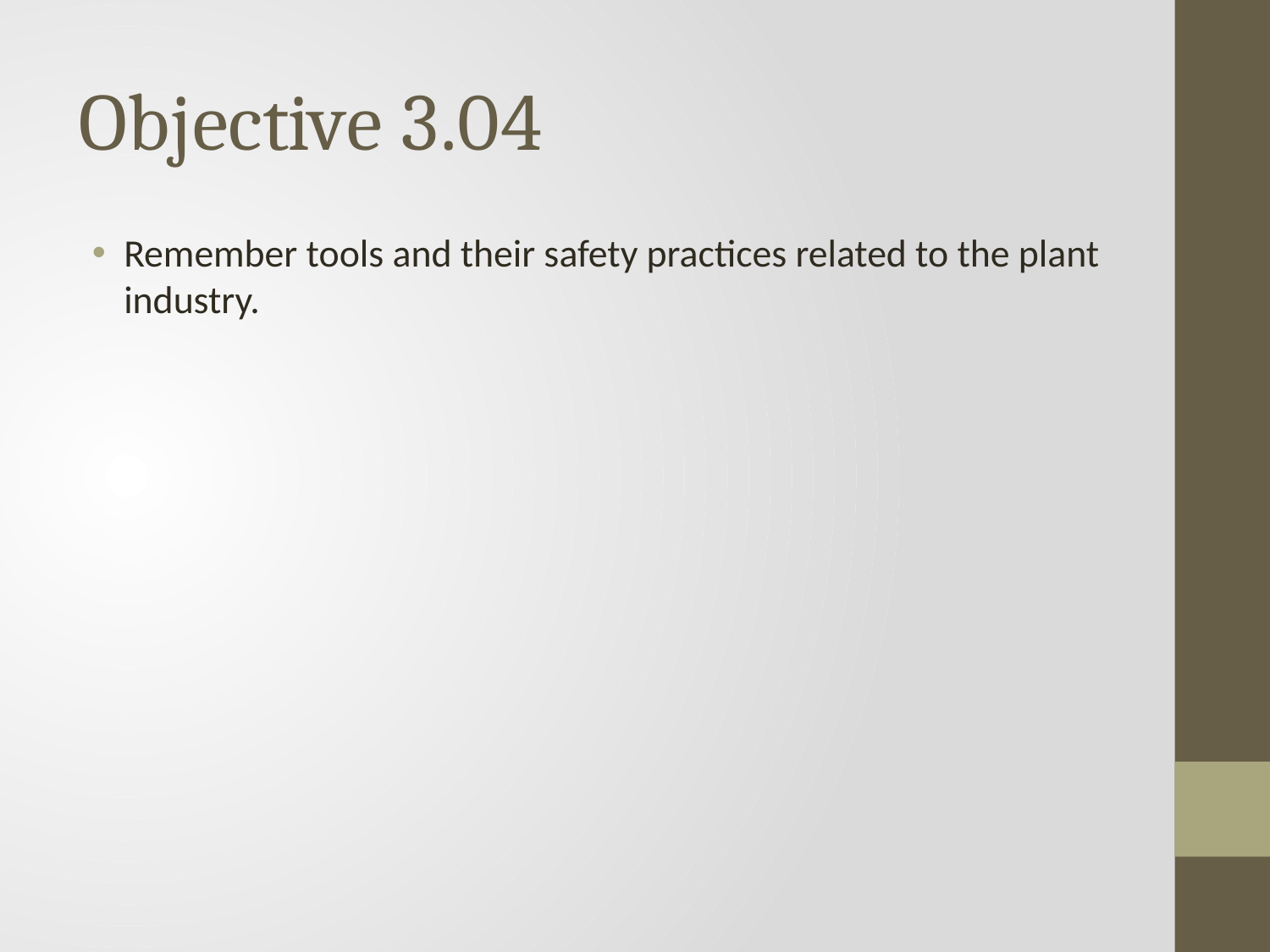

# Objective 3.04
Remember tools and their safety practices related to the plant industry.